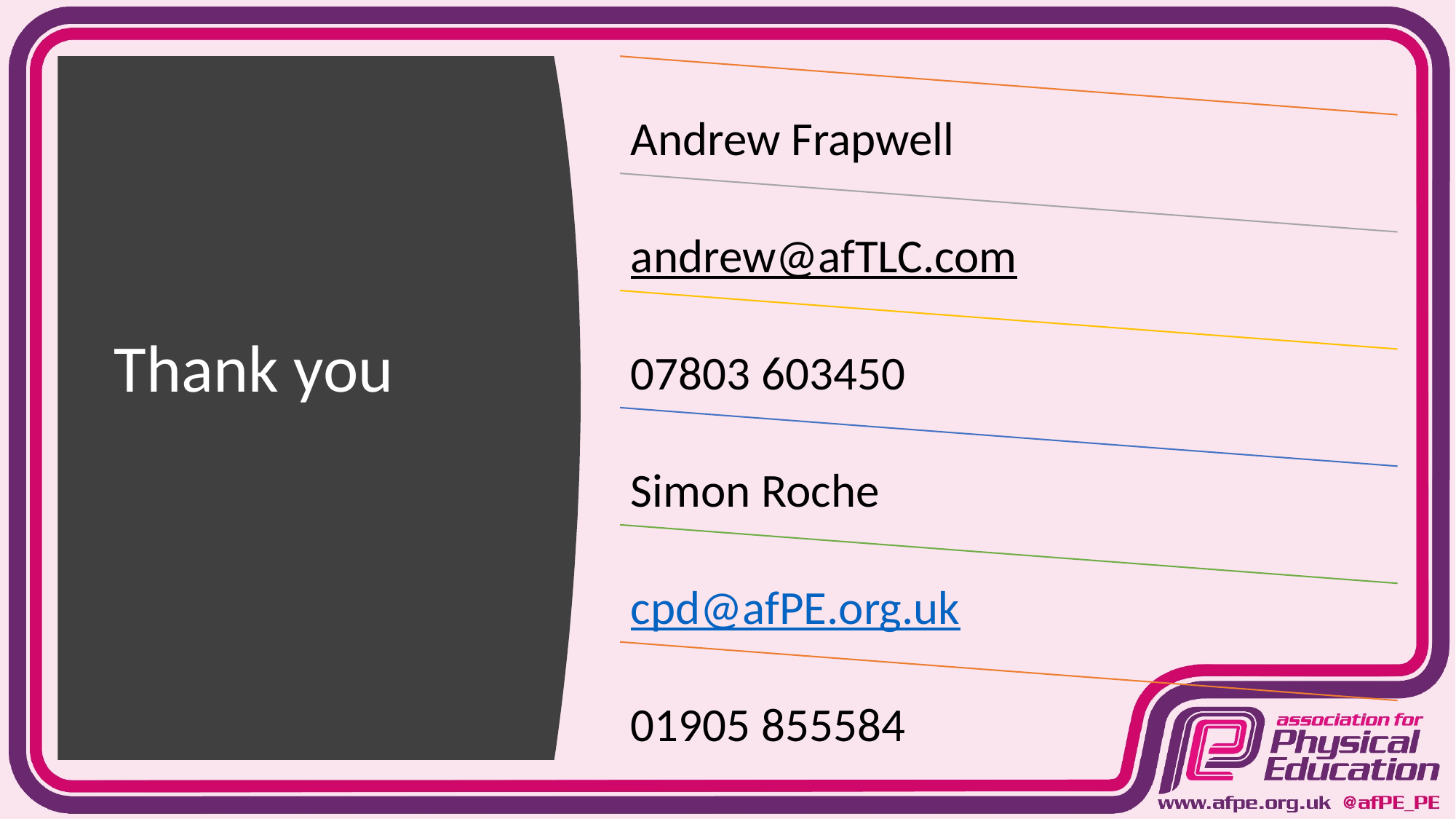

Andrew Frapwell
andrew@afTLC.com
07803 603450
Simon Roche
cpd@afPE.org.uk
01905 855584

# Thank you